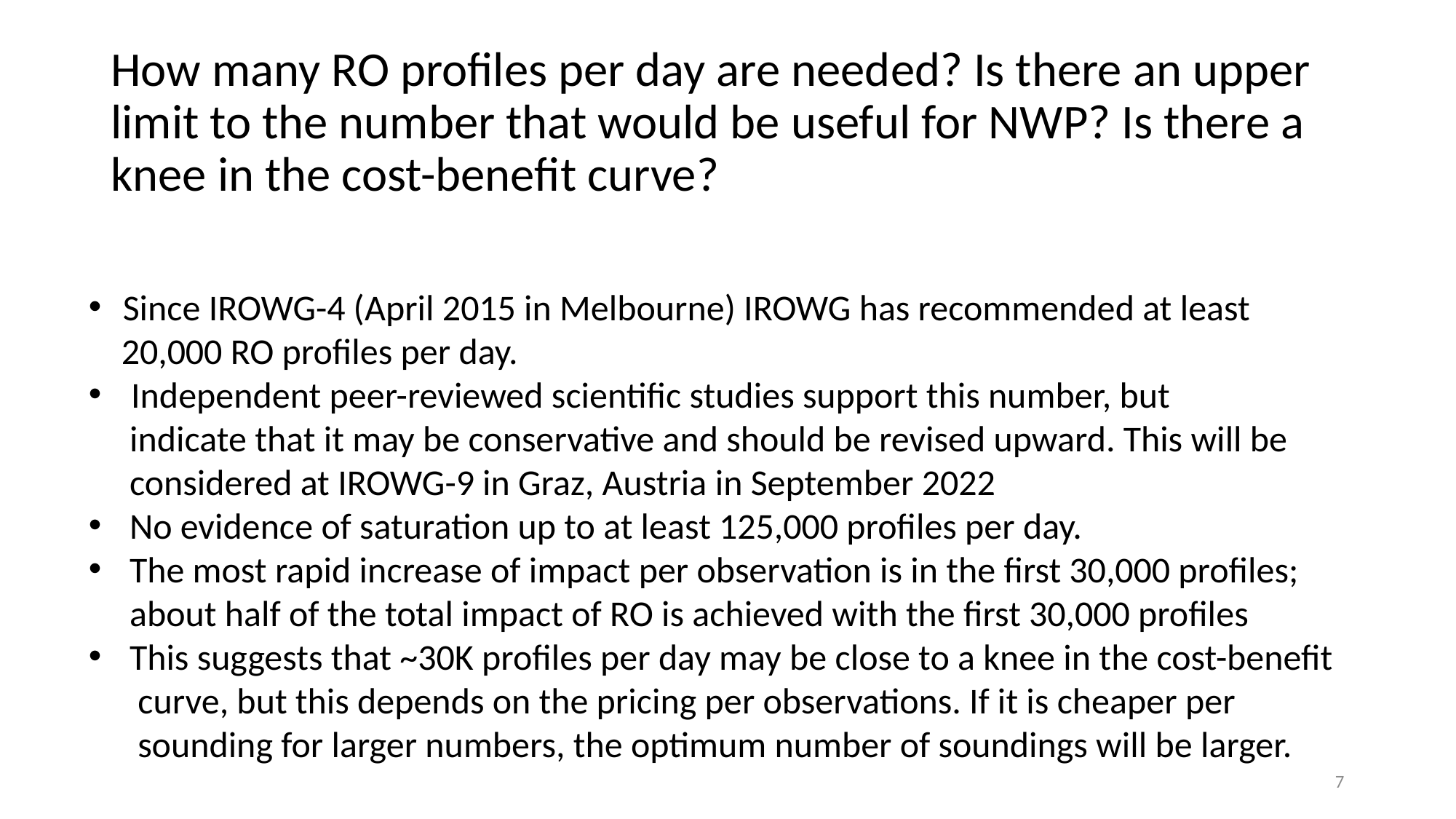

# How many RO profiles per day are needed? Is there an upper limit to the number that would be useful for NWP? Is there a knee in the cost-benefit curve?
Since IROWG-4 (April 2015 in Melbourne) IROWG has recommended at least
    20,000 RO profiles per day.
 Independent peer-reviewed scientific studies support this number, but
     indicate that it may be conservative and should be revised upward. This will be
     considered at IROWG-9 in Graz, Austria in September 2022
No evidence of saturation up to at least 125,000 profiles per day.
The most rapid increase of impact per observation is in the first 30,000 profiles;
     about half of the total impact of RO is achieved with the first 30,000 profiles
This suggests that ~30K profiles per day may be close to a knee in the cost-benefit
      curve, but this depends on the pricing per observations. If it is cheaper per
      sounding for larger numbers, the optimum number of soundings will be larger.
7